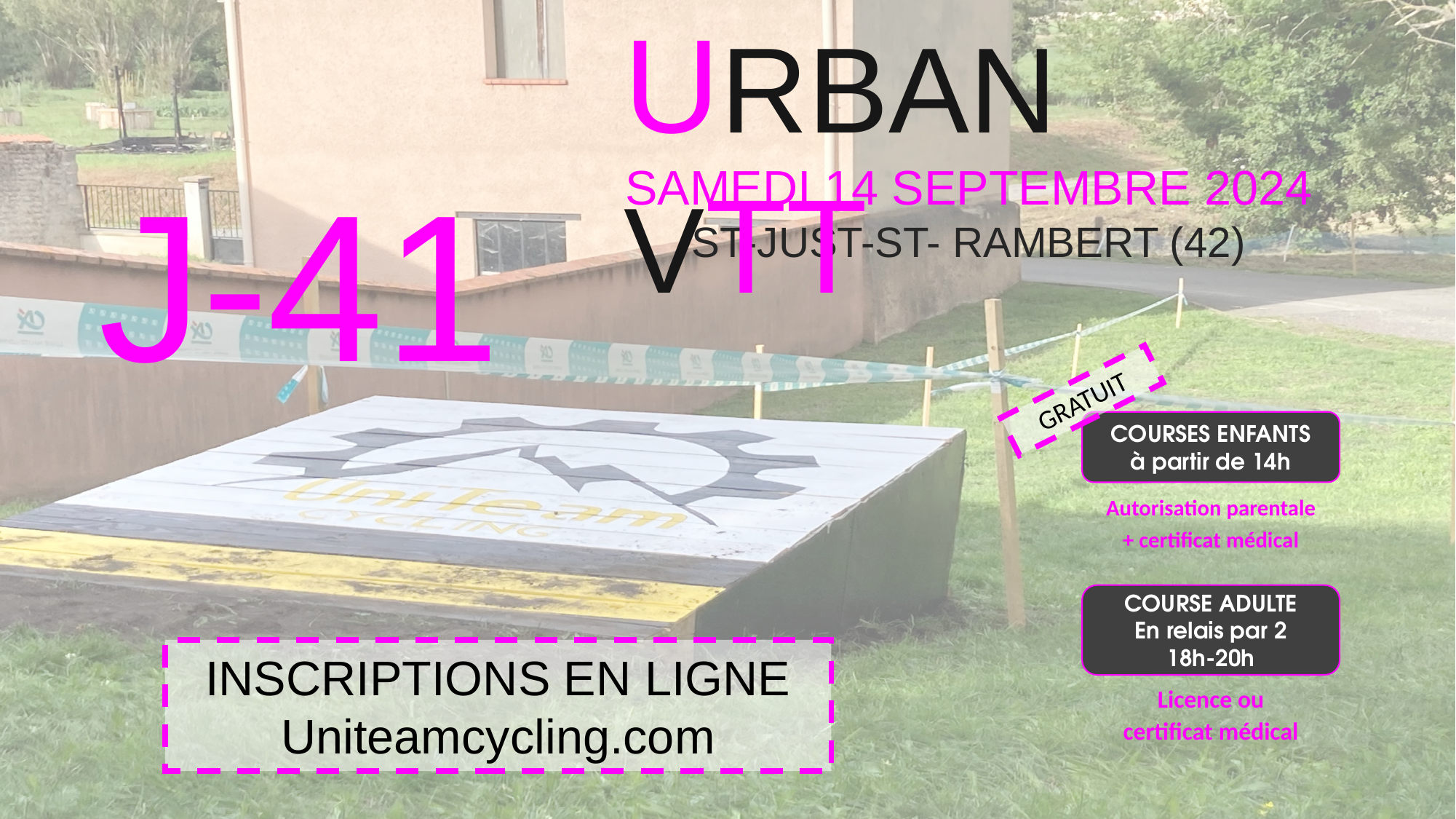

URBAN VTT
J-41
SAMEDI 14 SEPTEMBRE 2024
ST-JUST-ST- RAMBERT (42)
GRATUIT
COURSES ENFANTS
à partir de 14h
Autorisation parentale
+ certificat médical
COURSE ADULTE
En relais par 2
18h-20h
INSCRIPTIONS EN LIGNE
Uniteamcycling.com
Licence ou
certificat médical